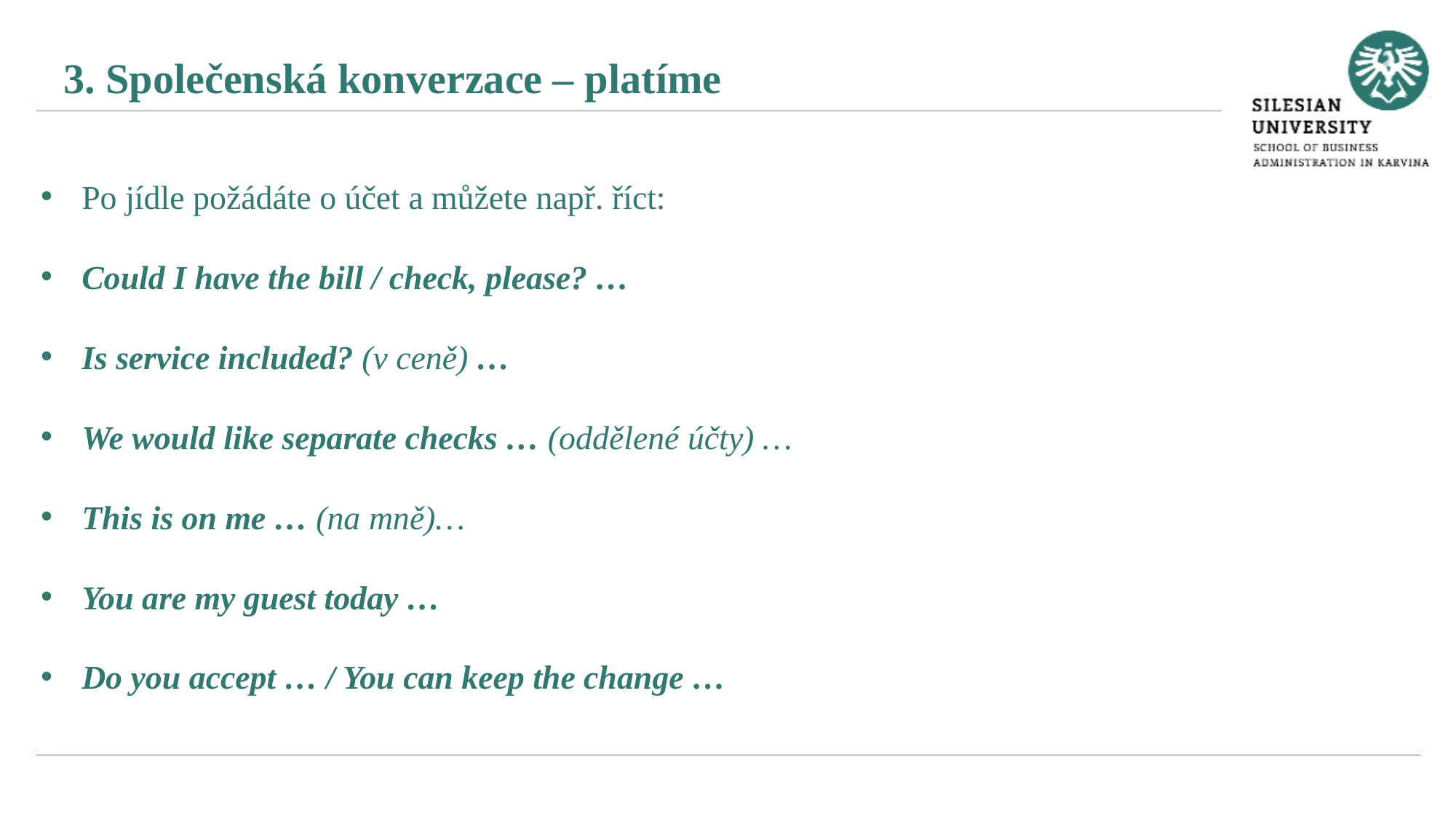

3. Společenská konverzace – platíme

Po jídle požádáte o účet a můžete např. říct:

Could I have the bill / check, please? …

Is service included? (v ceně) …

We would like separate checks … (oddělené účty) …

This is on me … (na mně)…

You are my guest today …

Do you accept … / You can keep the change …